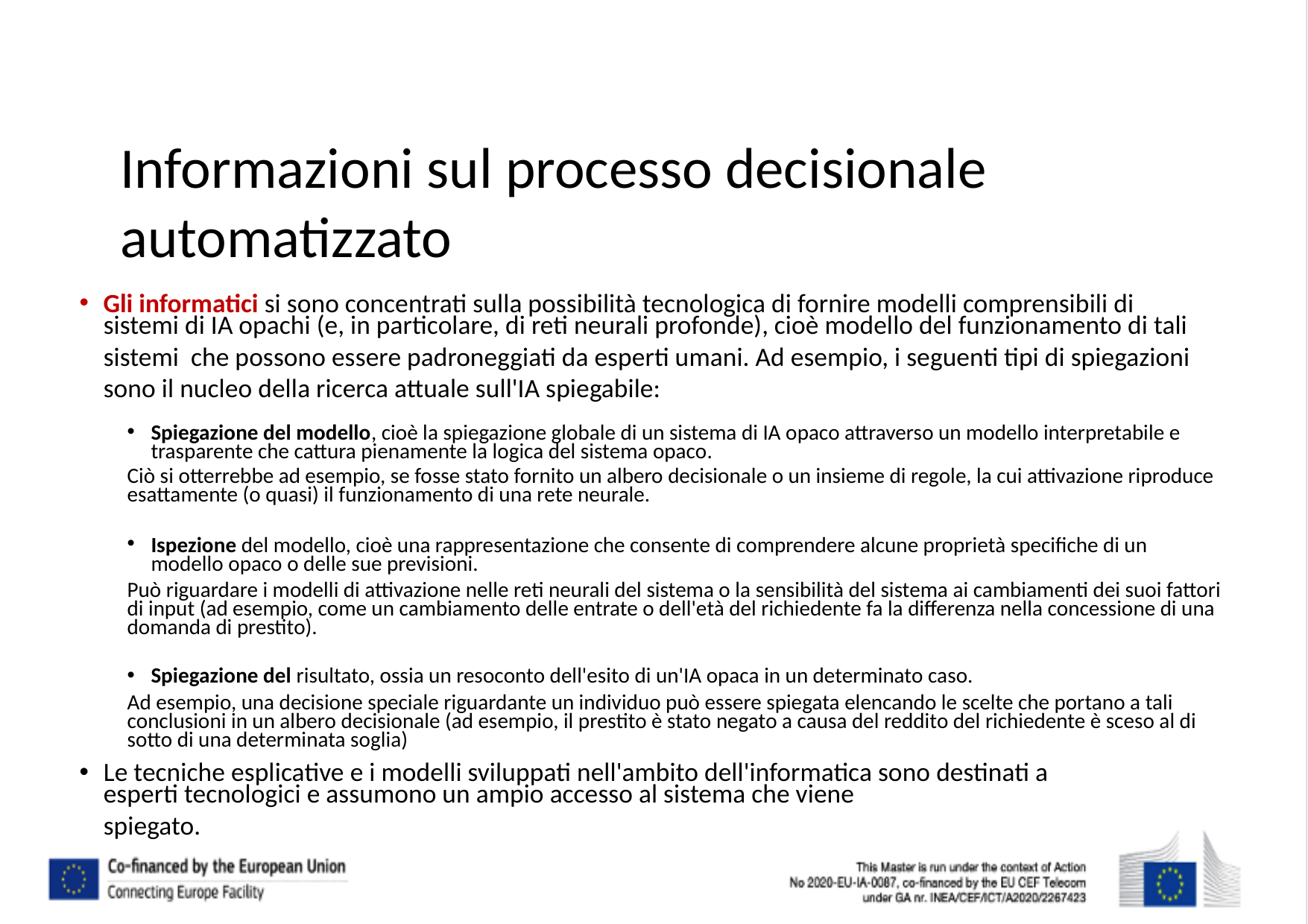

# Informazioni sul processo decisionale automatizzato
Gli informatici si sono concentrati sulla possibilità tecnologica di fornire modelli comprensibili di
sistemi di IA opachi (e, in particolare, di reti neurali profonde), cioè modello del funzionamento di tali sistemi  che possono essere padroneggiati da esperti umani. Ad esempio, i seguenti tipi di spiegazioni sono il nucleo della ricerca attuale sull'IA spiegabile:

Spiegazione del modello, cioè la spiegazione globale di un sistema di IA opaco attraverso un modello interpretabile e trasparente che cattura pienamente la logica del sistema opaco.
Ciò si otterrebbe ad esempio, se fosse stato fornito un albero decisionale o un insieme di regole, la cui attivazione riproduce esattamente (o quasi) il funzionamento di una rete neurale.

Ispezione del modello, cioè una rappresentazione che consente di comprendere alcune proprietà specifiche di un modello opaco o delle sue previsioni.
Può riguardare i modelli di attivazione nelle reti neurali del sistema o la sensibilità del sistema ai cambiamenti dei suoi fattori di input (ad esempio, come un cambiamento delle entrate o dell'età del richiedente fa la differenza nella concessione di una domanda di prestito).
Spiegazione del risultato, ossia un resoconto dell'esito di un'IA opaca in un determinato caso.
Ad esempio, una decisione speciale riguardante un individuo può essere spiegata elencando le scelte che portano a tali conclusioni in un albero decisionale (ad esempio, il prestito è stato negato a causa del reddito del richiedente è sceso al di sotto di una determinata soglia)
Le tecniche esplicative e i modelli sviluppati nell'ambito dell'informatica sono destinati a
esperti tecnologici e assumono un ampio accesso al sistema che viene spiegato.